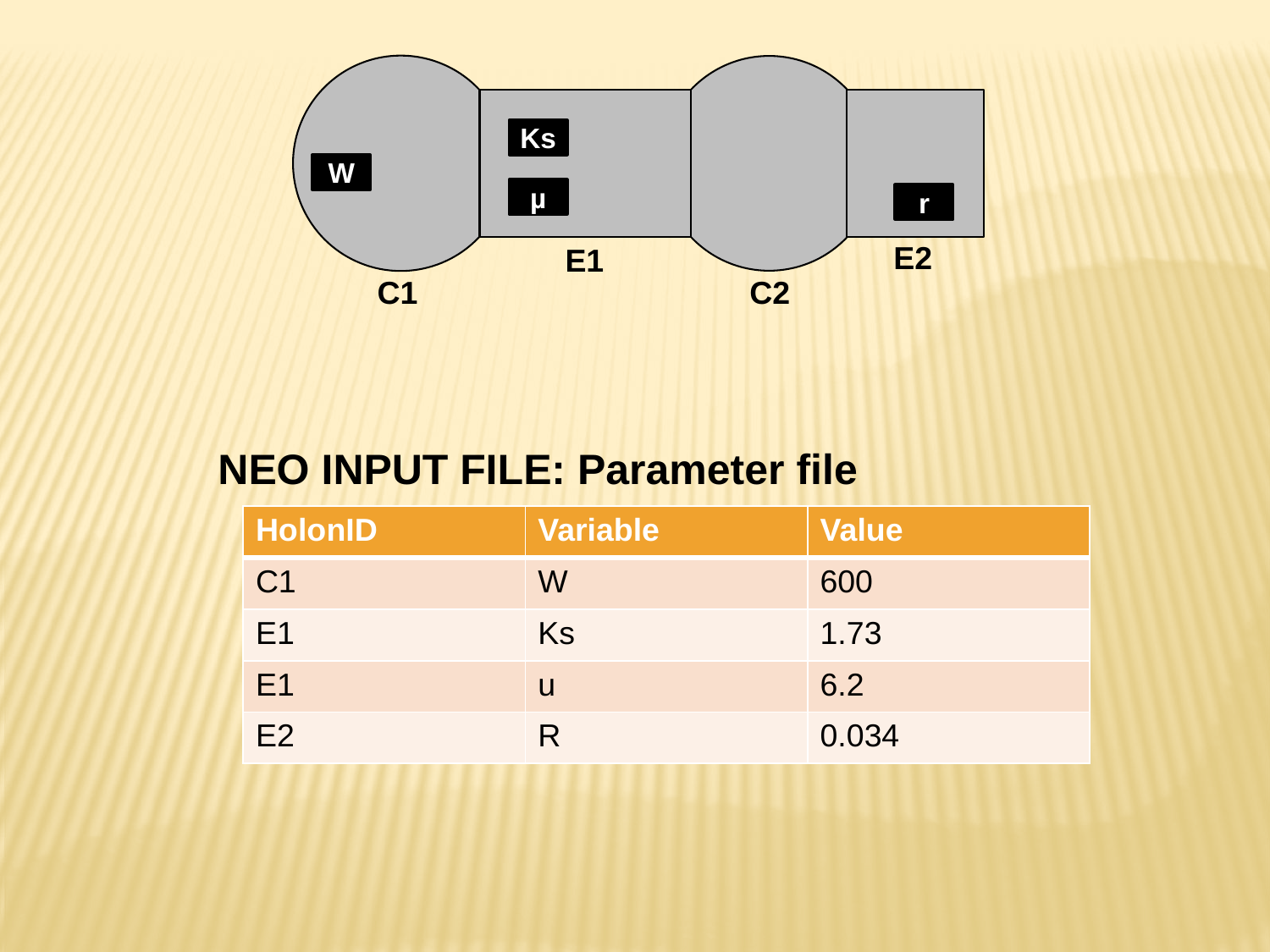

Ks

W
µ
r
E2
E1
C1
C2
NEO INPUT FILE: Parameter file
| HolonID | Variable | Value |
| --- | --- | --- |
| C1 | W | 600 |
| E1 | Ks | 1.73 |
| E1 | u | 6.2 |
| E2 | R | 0.034 |